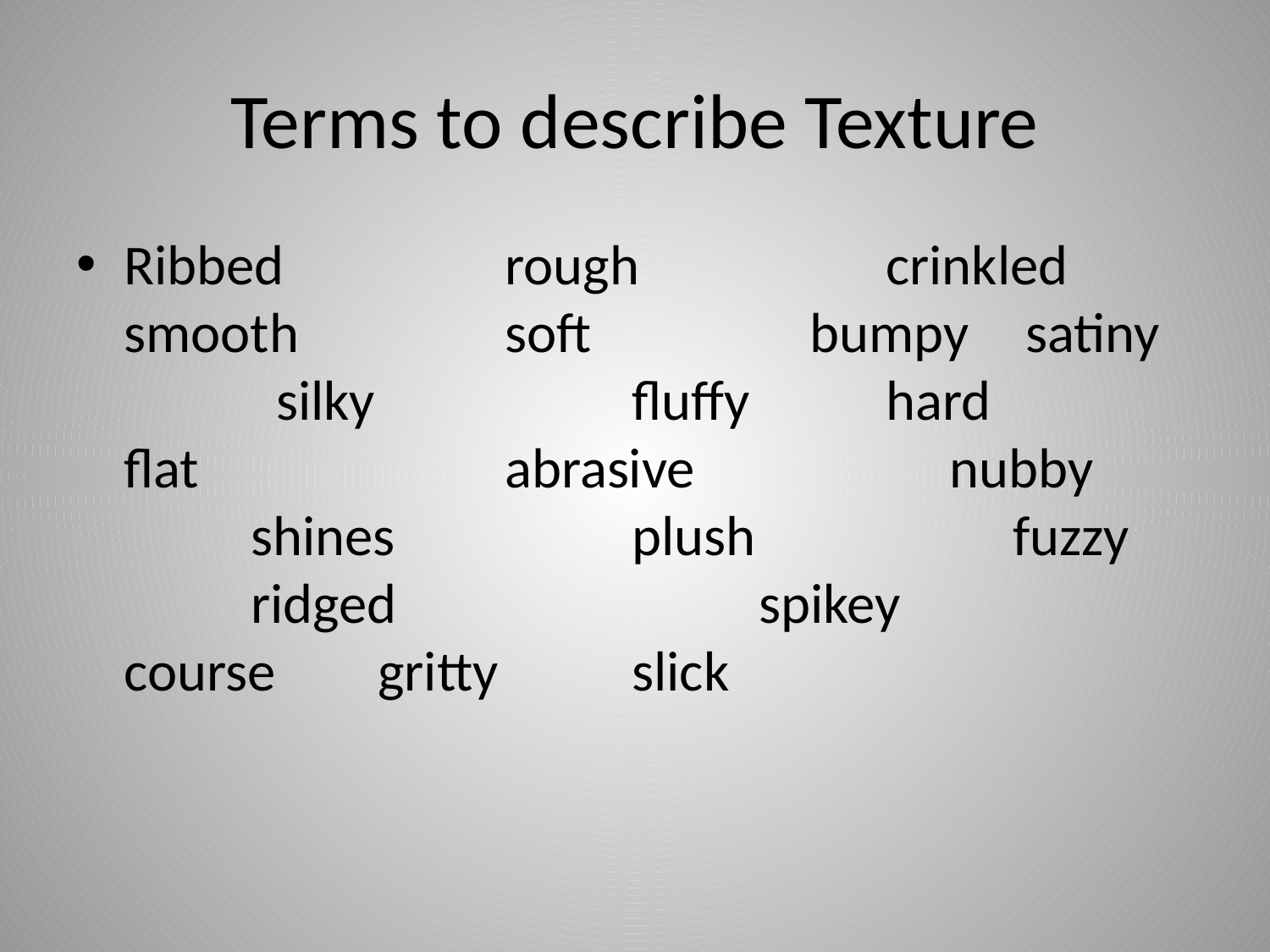

# Terms to describe Texture
Ribbed 		rough 		crinkled 	smooth 		soft 		    bumpy	 satiny 	  silky   		fluffy 	hard 		flat 			abrasive 		     nubby 		shines 		plush 		fuzzy 	ridged 			spikey 		course 	gritty	 	slick